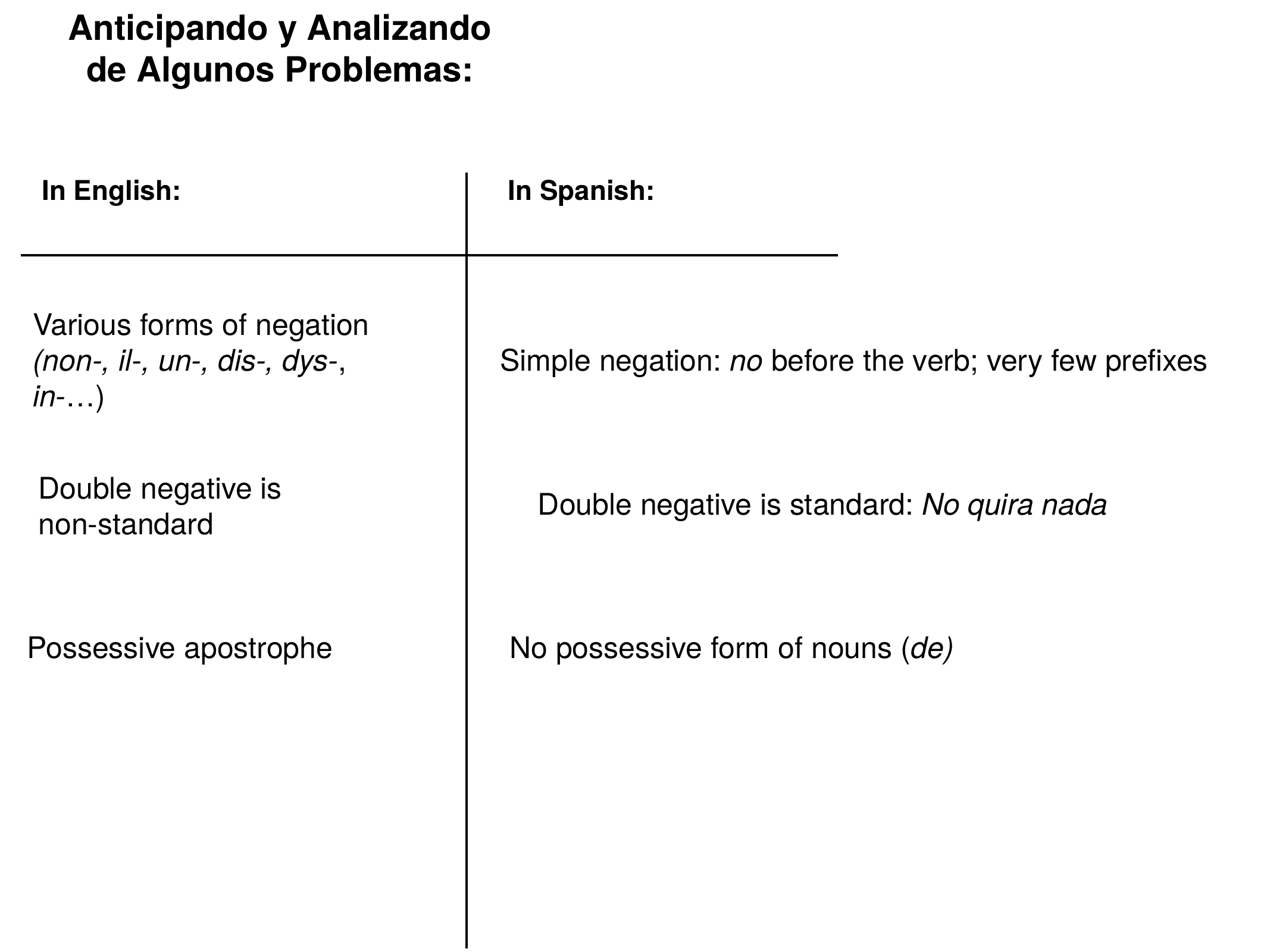

Anticipando y Analizando
 de Algunos Problemas:
In Spanish:
In English:

Various forms of negation
(non-, il-, un-, dis-, dys-,
in-…)
Simple negation: no before the verb; very few prefixes
Double negative is
non-standard
Double negative is standard: No quira nada
Possessive apostrophe
No possessive form of nouns (de)